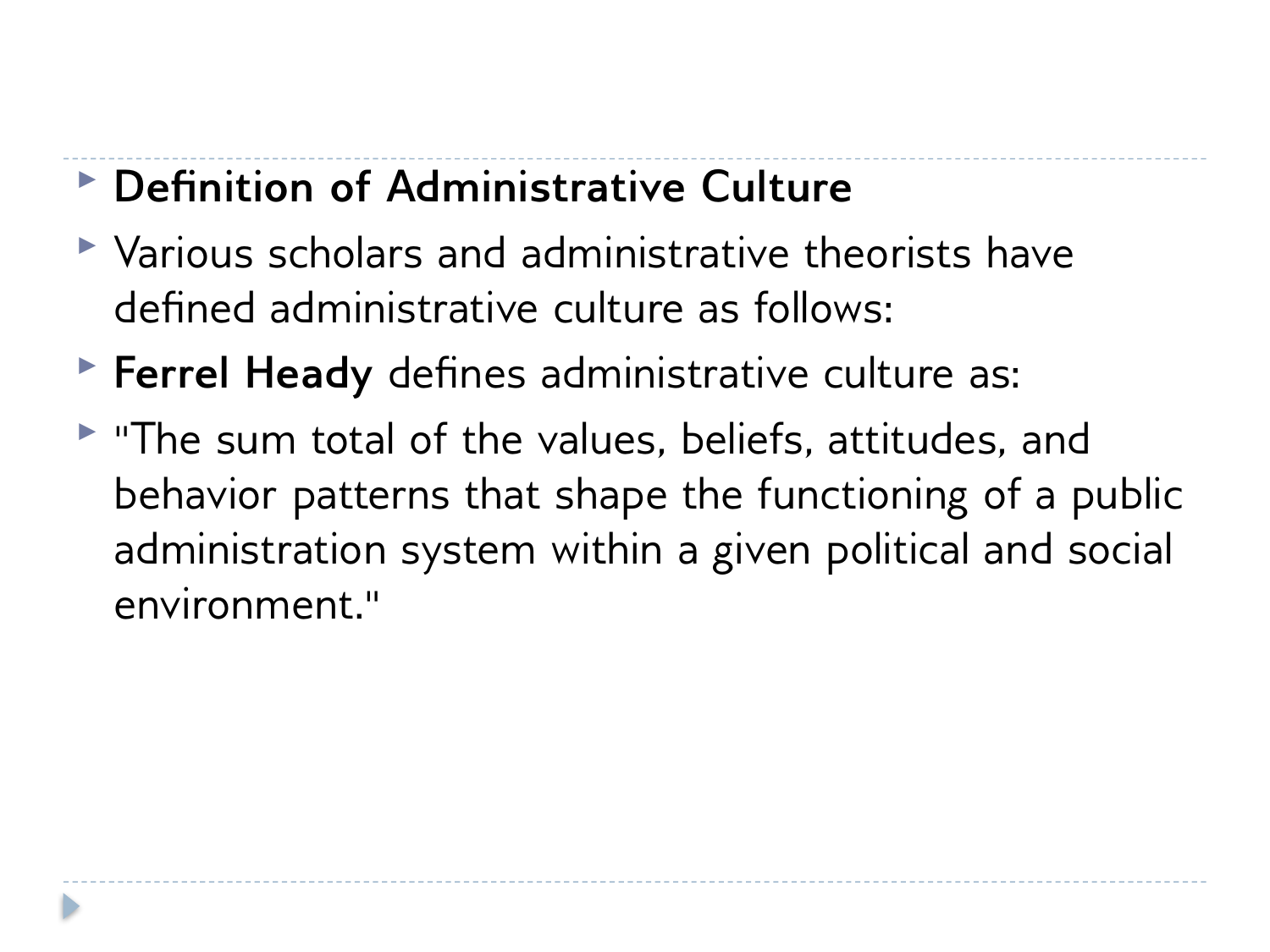

#
Definition of Administrative Culture
Various scholars and administrative theorists have defined administrative culture as follows:
Ferrel Heady defines administrative culture as:
"The sum total of the values, beliefs, attitudes, and behavior patterns that shape the functioning of a public administration system within a given political and social environment."